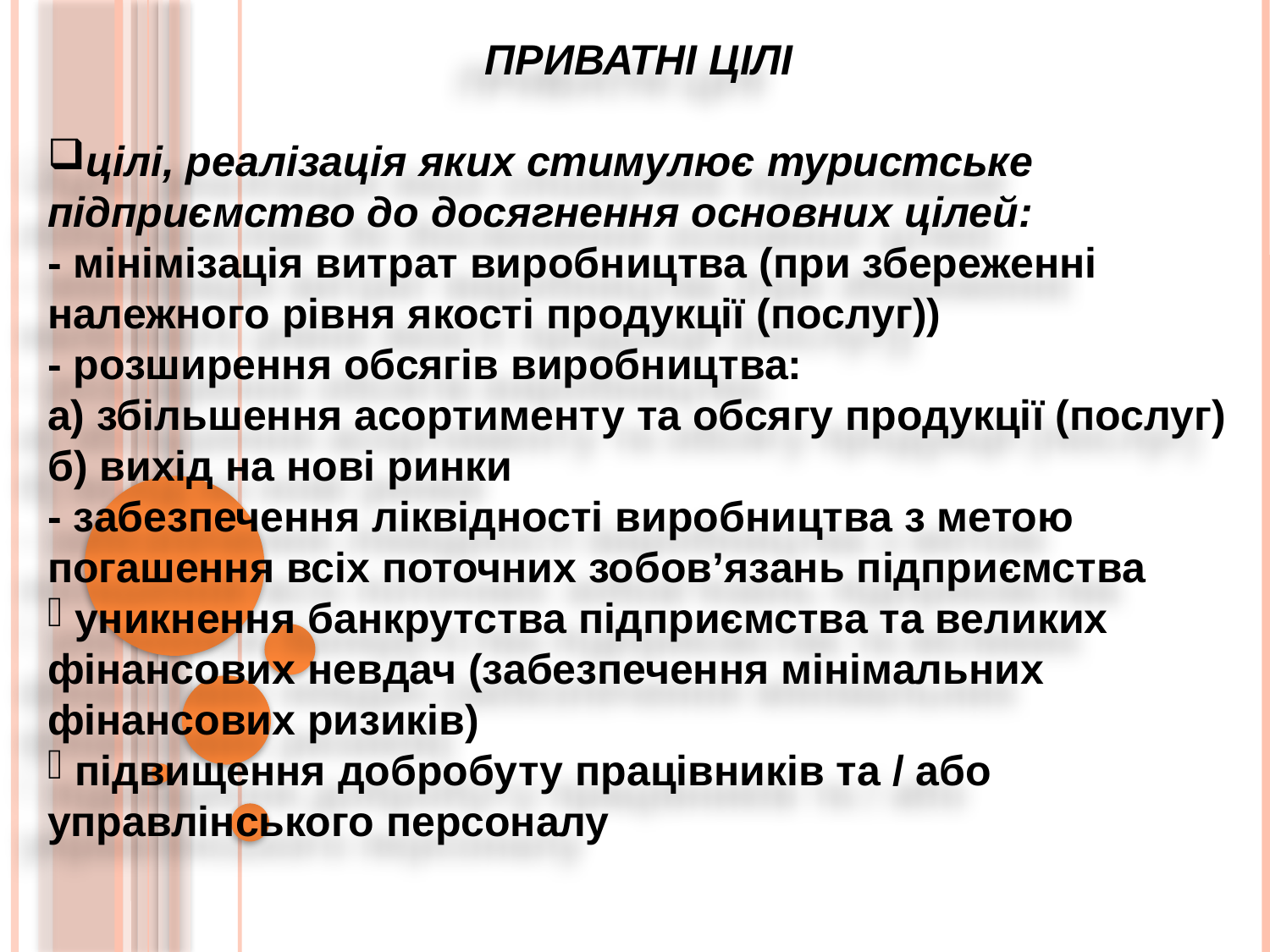

ПРИВАТНІ ЦІЛІ

цілі, реалізація яких стимулює туристське підприємство до досягнення основних цілей:
- мінімізація витрат виробництва (при збереженні належного рівня якості продукції (послуг))
- розширення обсягів виробництва:
а) збільшення асортименту та обсягу продукції (послуг)
б) вихід на нові ринки
- забезпечення ліквідності виробництва з метою погашення всіх поточних зобов’язань підприємства
 уникнення банкрутства підприємства та великих фінансових невдач (забезпечення мінімальних фінансових ризиків)
 підвищення добробуту працівників та / або управлінського персоналу

#